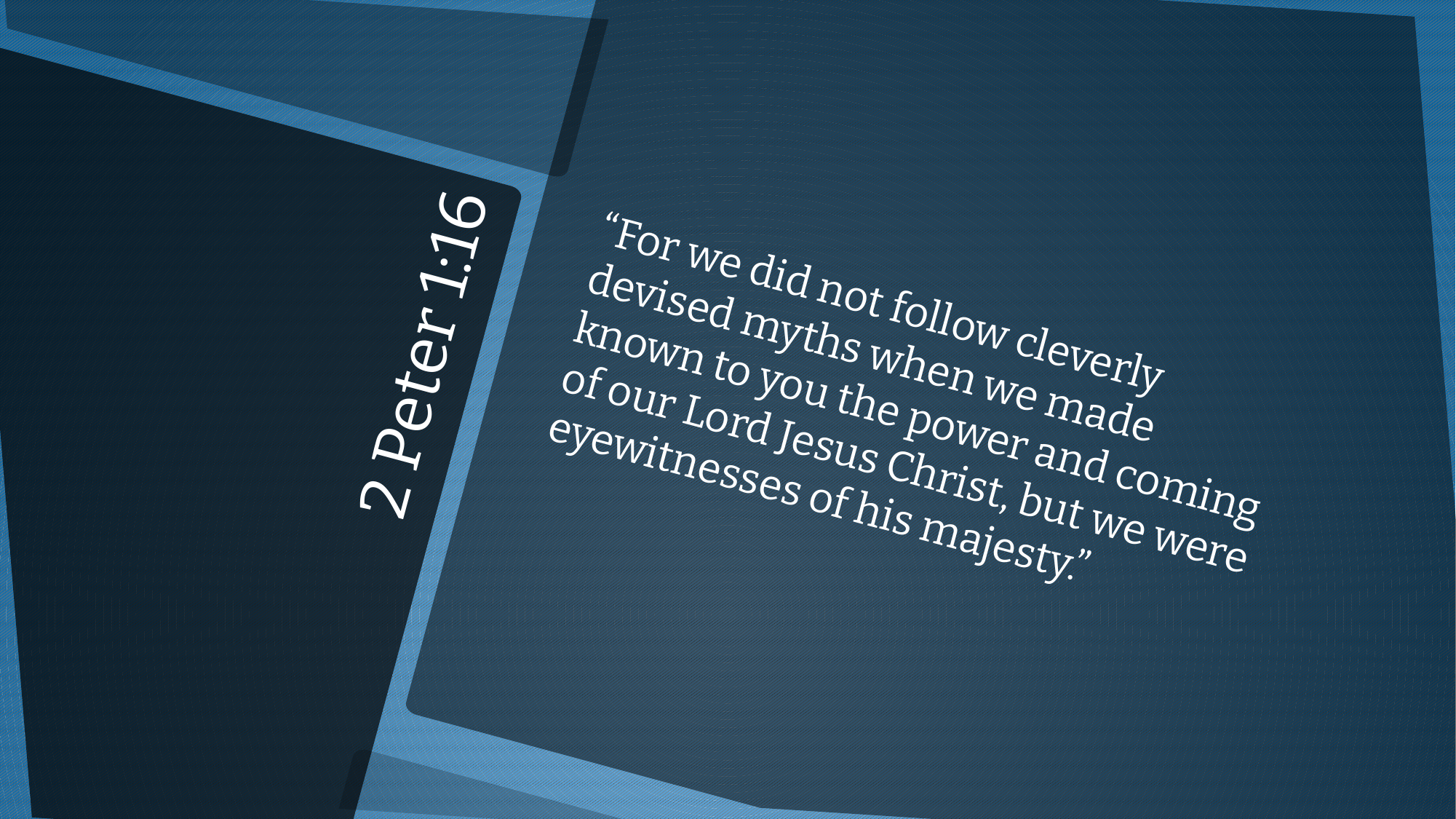

“For we did not follow cleverly devised myths when we made known to you the power and coming of our Lord Jesus Christ, but we were eyewitnesses of his majesty.”
# 2 Peter 1:16